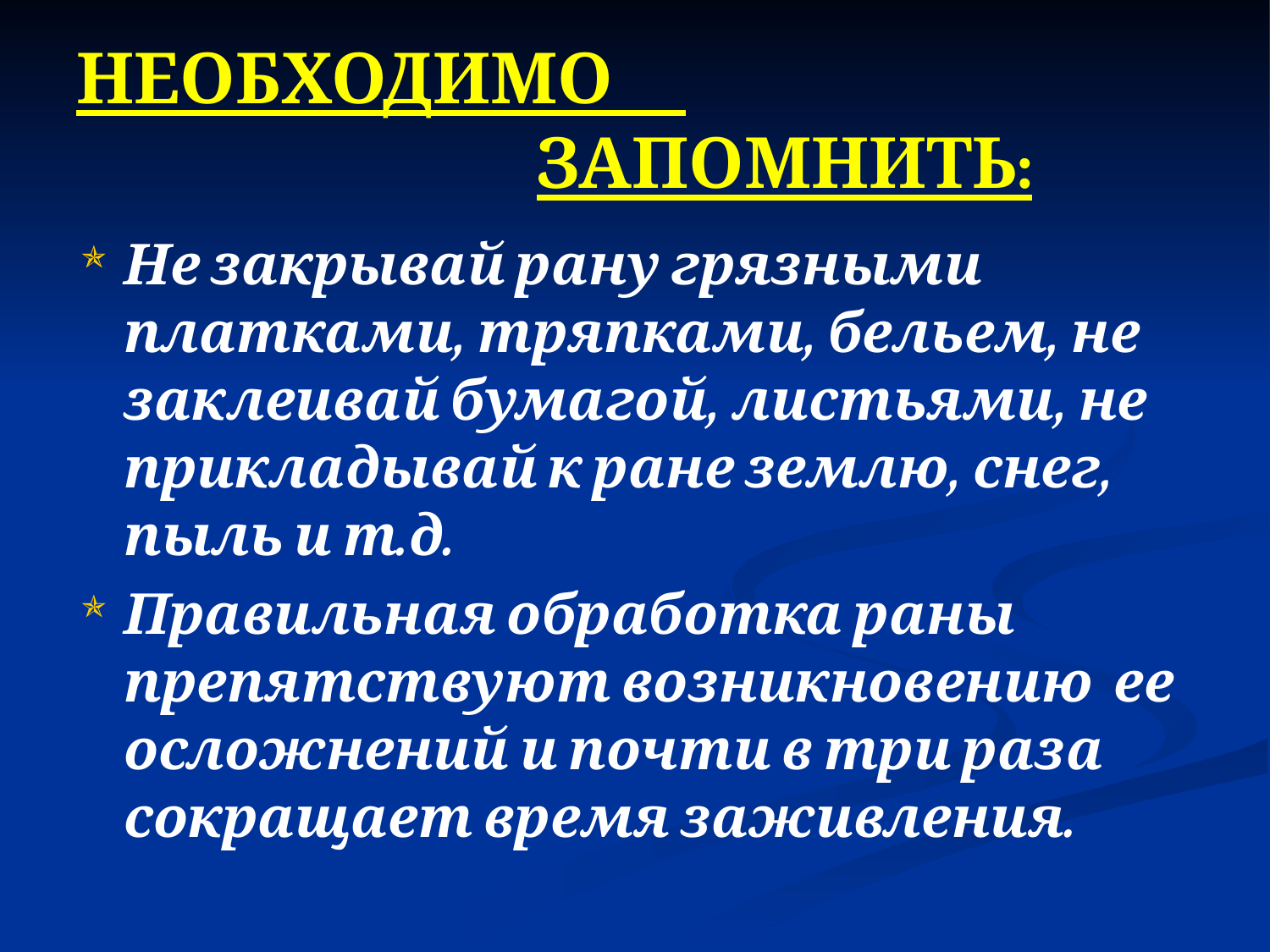

# НЕОБХОДИМО ЗАПОМНИТЬ:
Не закрывай рану грязными платками, тряпками, бельем, не заклеивай бумагой, листьями, не прикладывай к ране землю, снег, пыль и т.д.
Правильная обработка раны препятствуют возникновению  ее осложнений и почти в три раза сокращает время заживления.